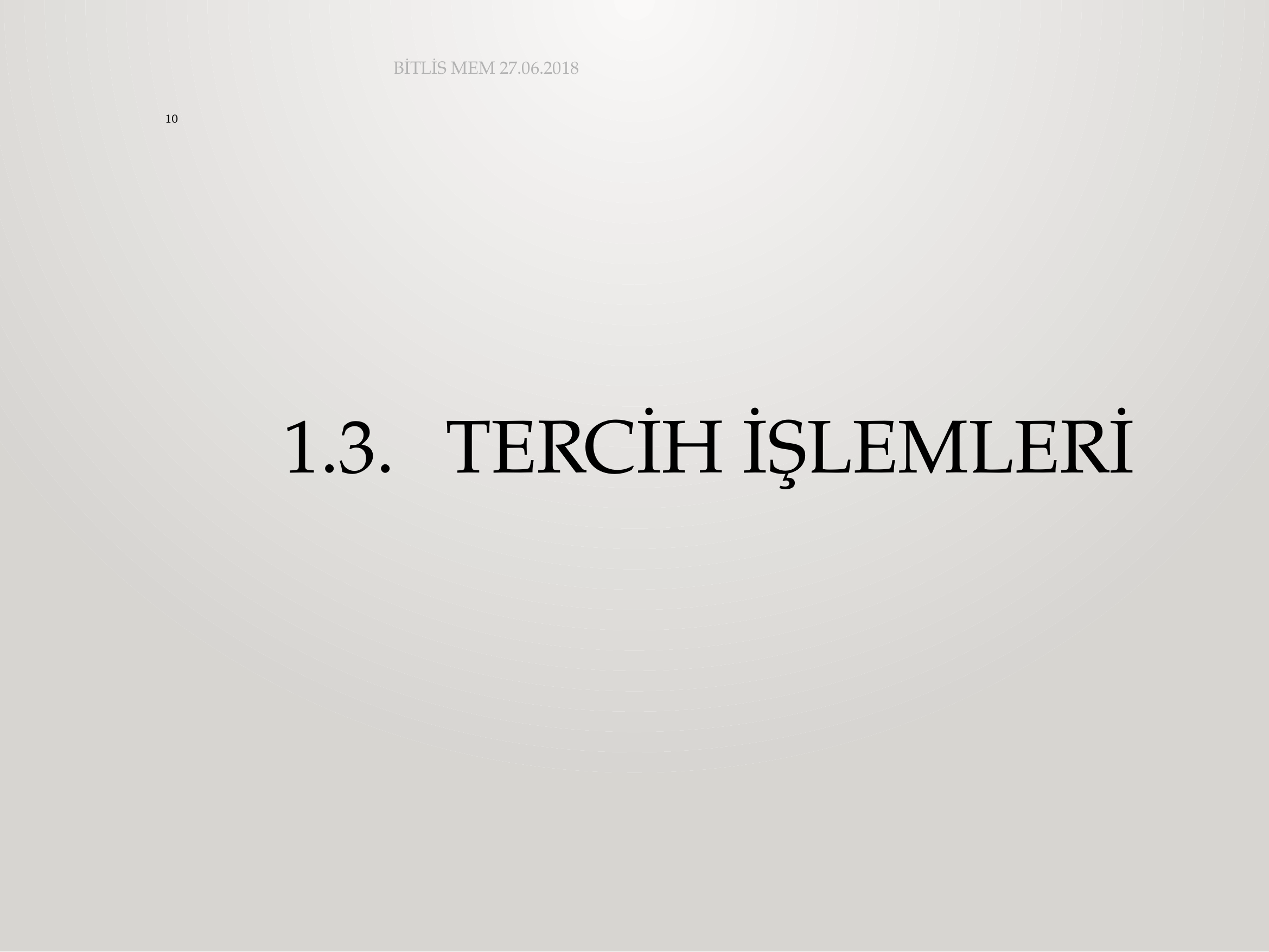

BİTLİS MEM 27.06.2018
10
1.3.	TERCİH İŞLEMLERİ